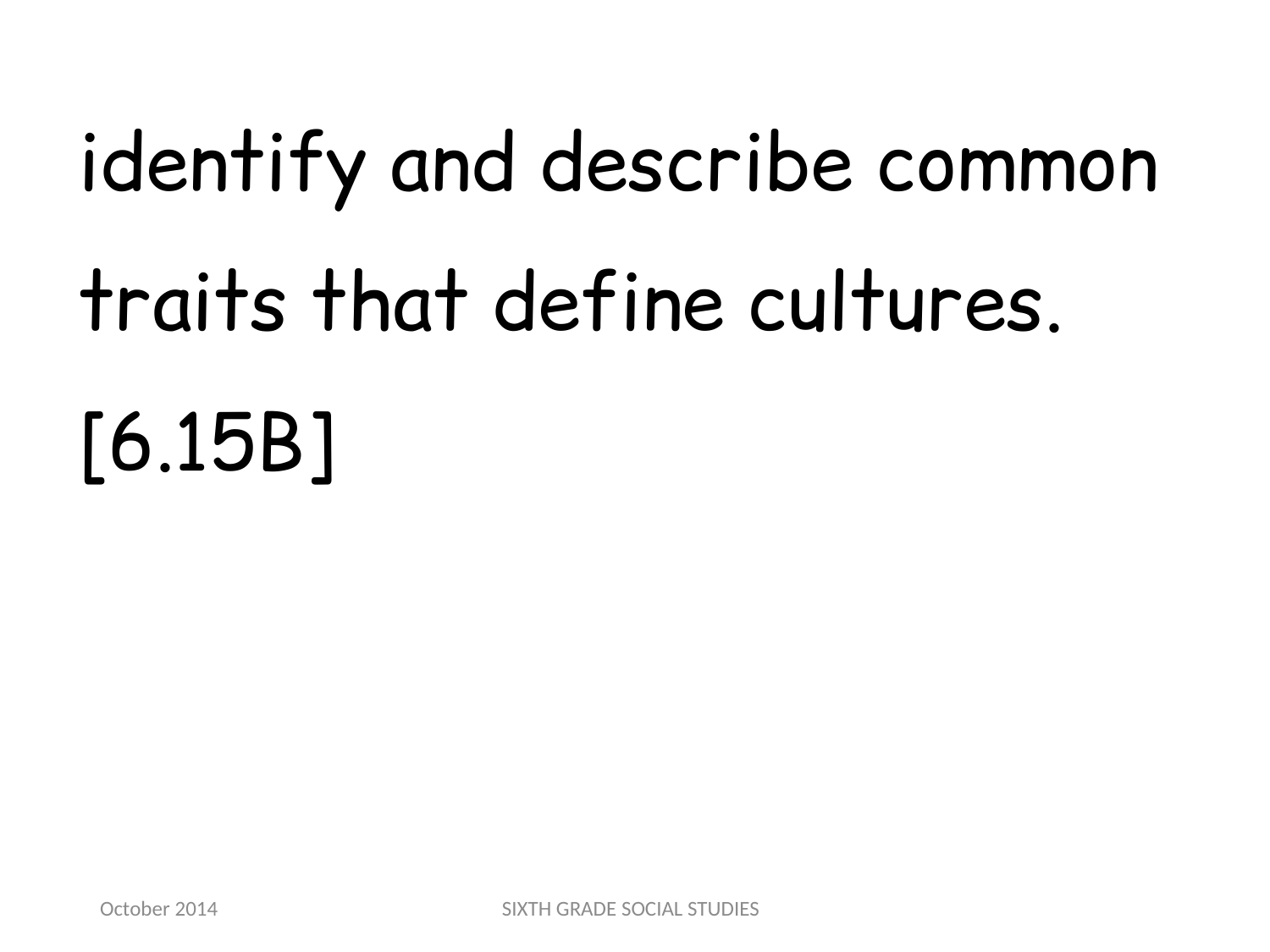

identify and describe common traits that define cultures.[6.15B]
October 2014
SIXTH GRADE SOCIAL STUDIES